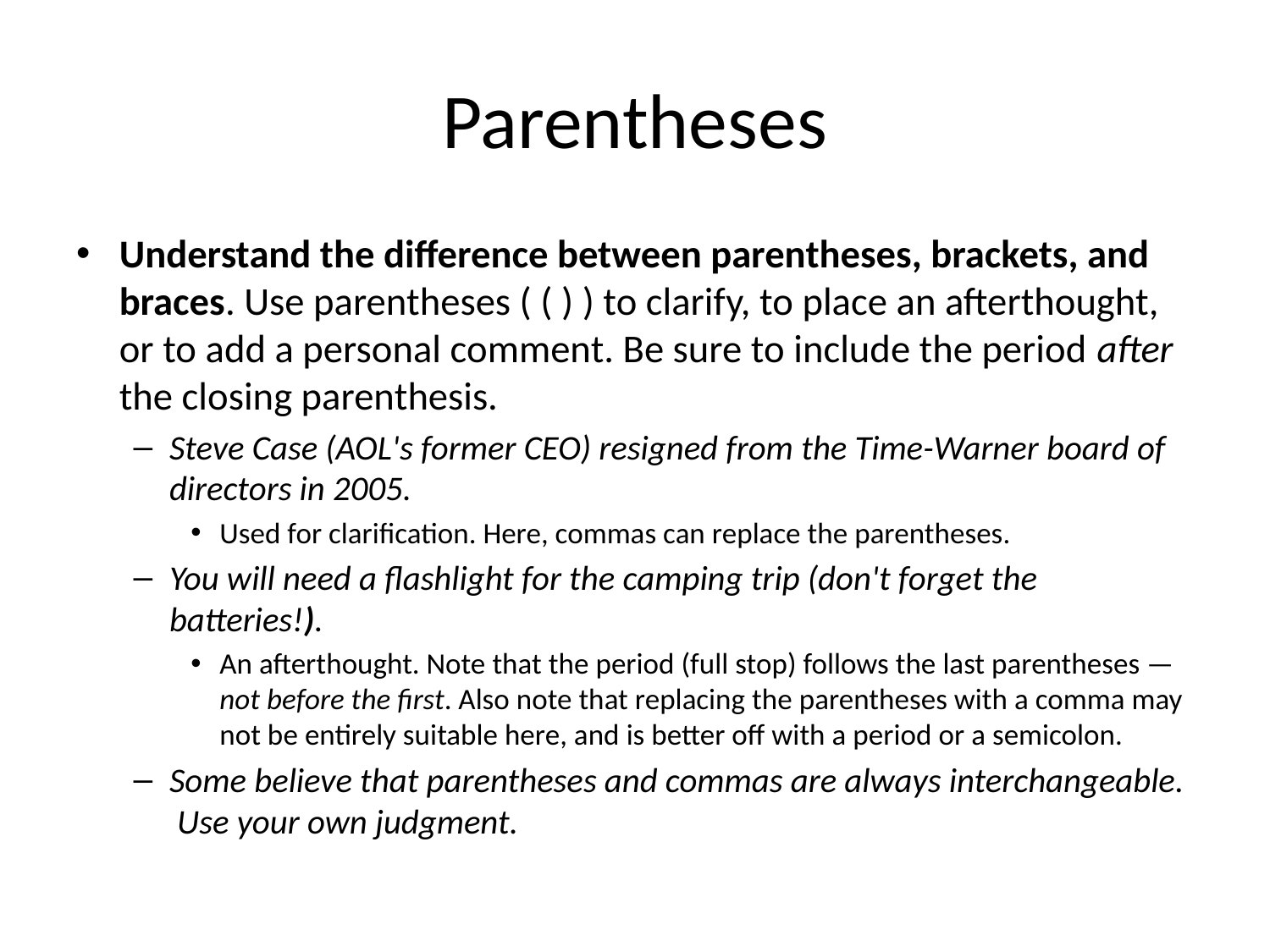

# Parentheses
Understand the difference between parentheses, brackets, and braces. Use parentheses ( ( ) ) to clarify, to place an afterthought, or to add a personal comment. Be sure to include the period after the closing parenthesis.
Steve Case (AOL's former CEO) resigned from the Time-Warner board of directors in 2005.
Used for clarification. Here, commas can replace the parentheses.
You will need a flashlight for the camping trip (don't forget the batteries!).
An afterthought. Note that the period (full stop) follows the last parentheses — not before the first. Also note that replacing the parentheses with a comma may not be entirely suitable here, and is better off with a period or a semicolon.
Some believe that parentheses and commas are always interchangeable.  Use your own judgment.